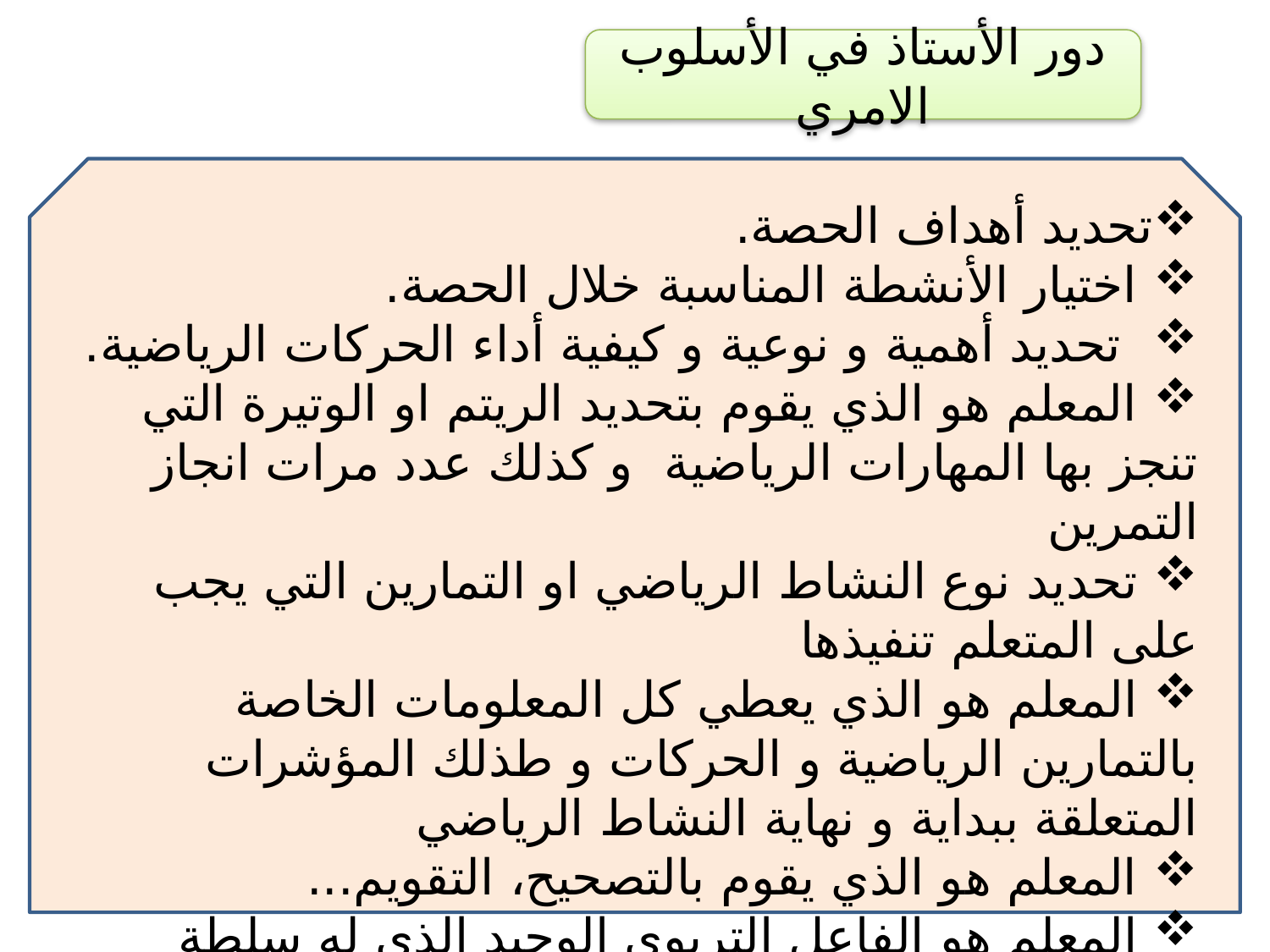

دور الأستاذ في الأسلوب الامري
تحدید أهداف الحصة.
 اختيار الأنشطة المناسبة خلال الحصة.
  تحدید أهمية و نوعية و كيفية أداء الحركات الریاضية.
 المعلم هو الذي يقوم بتحديد الريتم او الوتيرة التي تنجز بها المهارات الرياضية  و كذلك عدد مرات انجاز التمرين
 تحديد نوع النشاط الرياضي او التمارين التي يجب على المتعلم تنفيذها
 المعلم هو الذي يعطي كل المعلومات الخاصة بالتمارين الرياضية و الحركات و طذلك المؤشرات المتعلقة ببداية و نهاية النشاط الرياضي
 المعلم هو الذي يقوم بالتصحيح، التقويم...
 المعلم هو الفاعل التربوي الوحيد الذي له سلطة اتخاذ القرارات عبر كامل المستويات